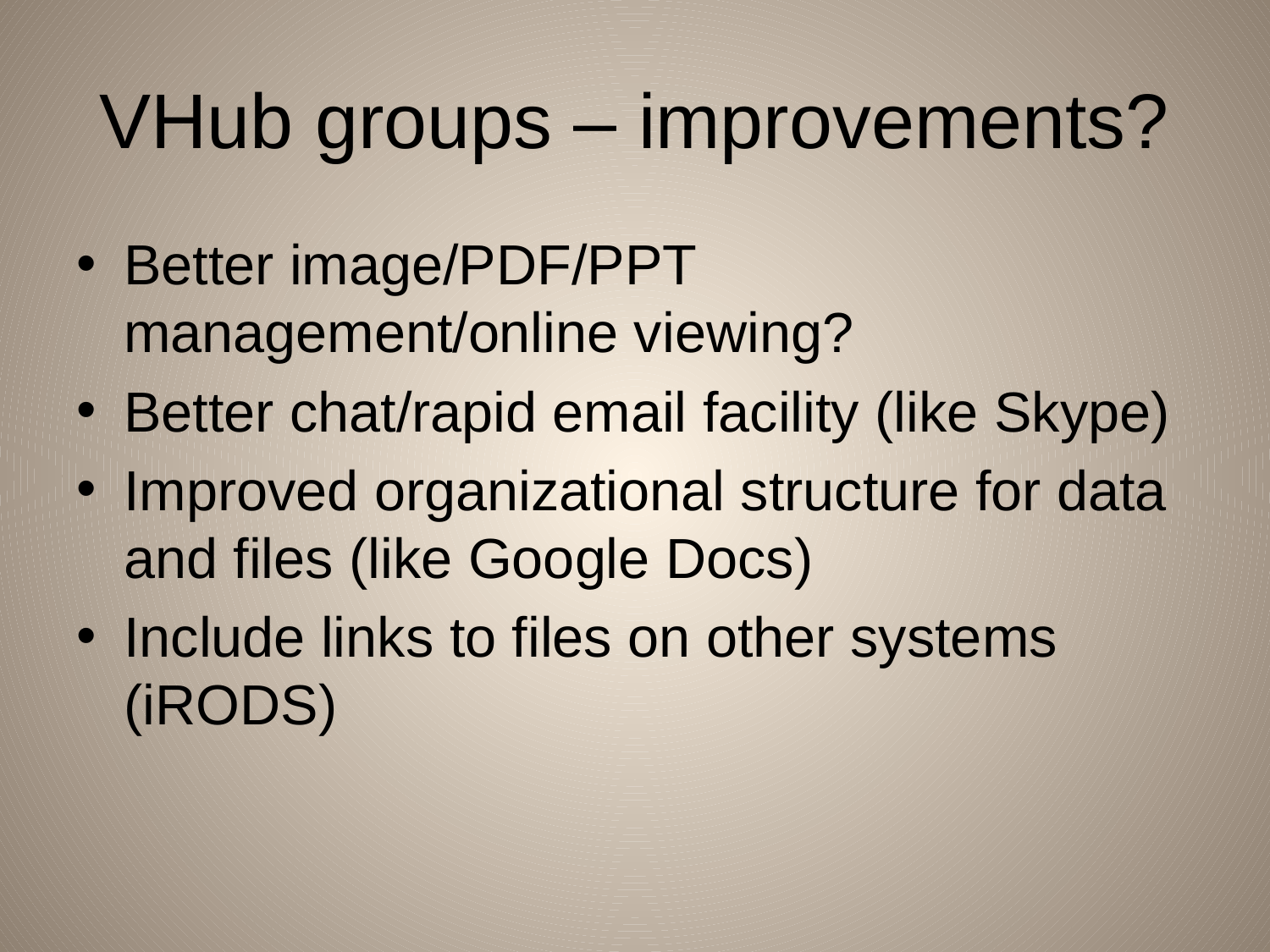

# VHub groups – improvements?
Better image/PDF/PPT management/online viewing?
Better chat/rapid email facility (like Skype)
Improved organizational structure for data and files (like Google Docs)
Include links to files on other systems (iRODS)